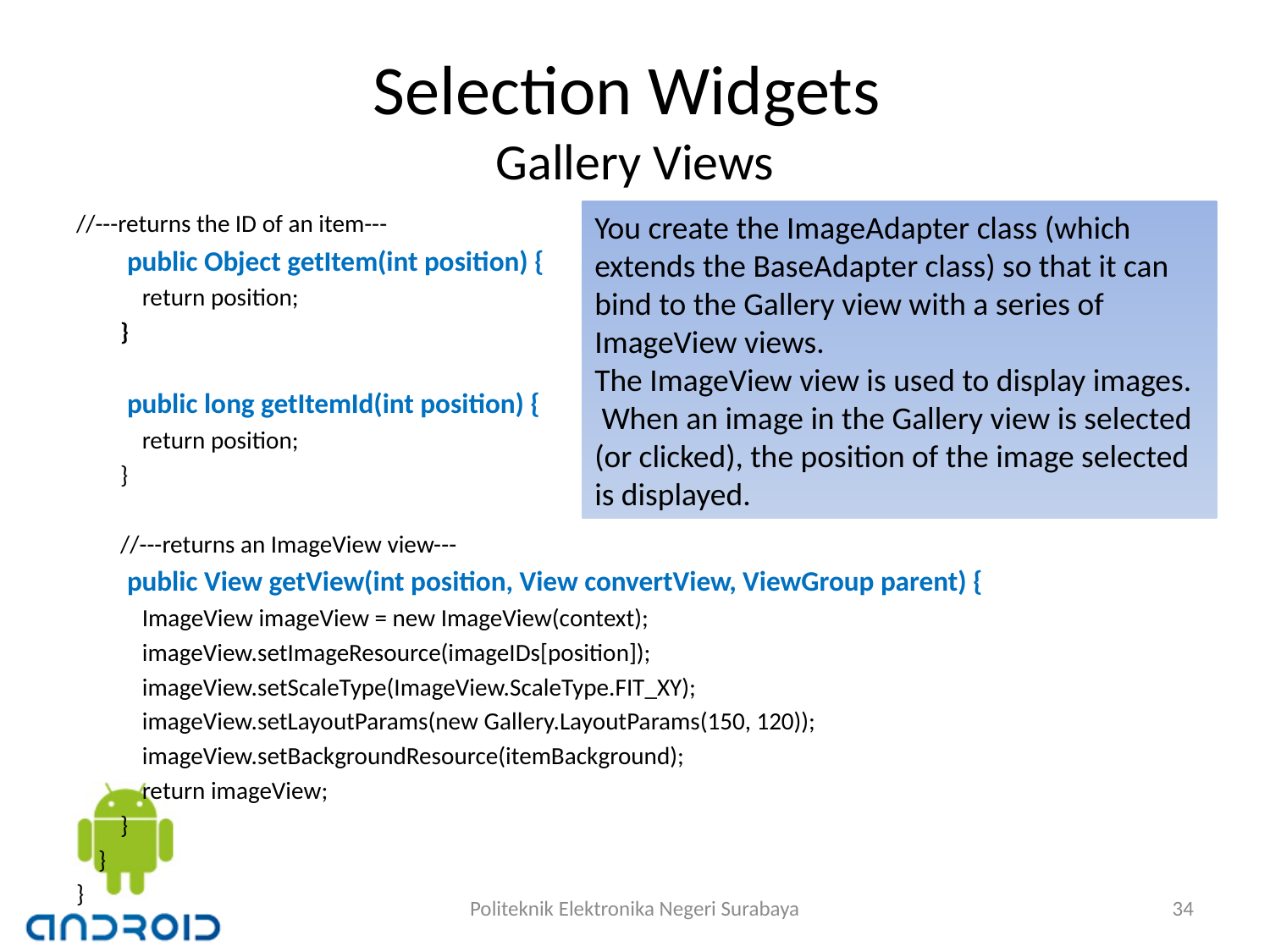

# Selection Widgets Gallery Views
//---returns the ID of an item---
        public Object getItem(int position) {
            return position;
        }

        public long getItemId(int position) {
            return position;
        }

        //---returns an ImageView view---
        public View getView(int position, View convertView, ViewGroup parent) {
            ImageView imageView = new ImageView(context);
            imageView.setImageResource(imageIDs[position]);
            imageView.setScaleType(ImageView.ScaleType.FIT_XY);
            imageView.setLayoutParams(new Gallery.LayoutParams(150, 120));
            imageView.setBackgroundResource(itemBackground);
            return imageView;
        }
    }
}
You create the ImageAdapter class (which extends the BaseAdapter class) so that it can bind to the Gallery view with a series of ImageView views.
The ImageView view is used to display images.
 When an image in the Gallery view is selected (or clicked), the position of the image selected is displayed.
Politeknik Elektronika Negeri Surabaya
34